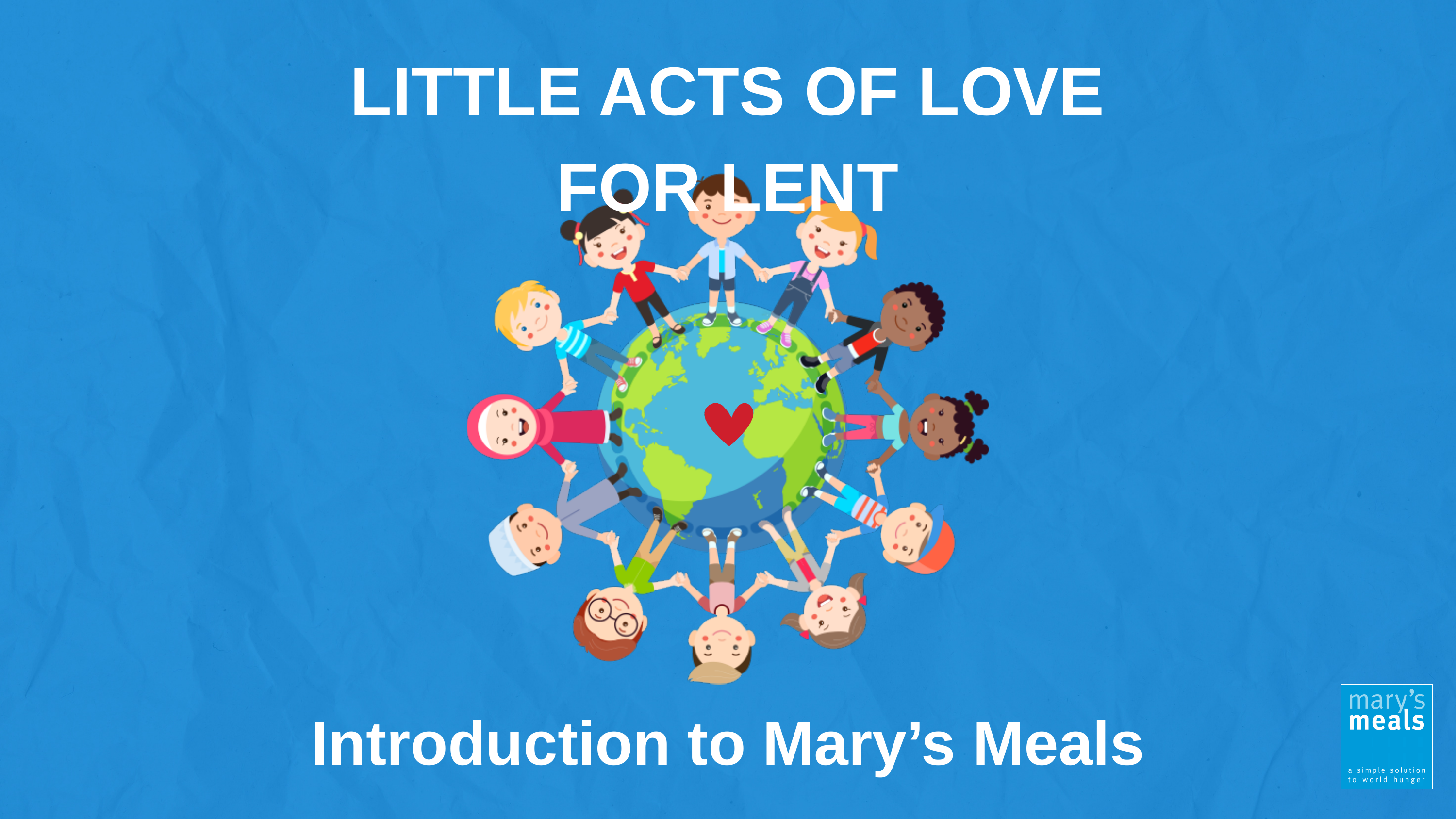

LITTLE ACTS OF LOVE FOR LENT

Introduction to Mary’s Meals